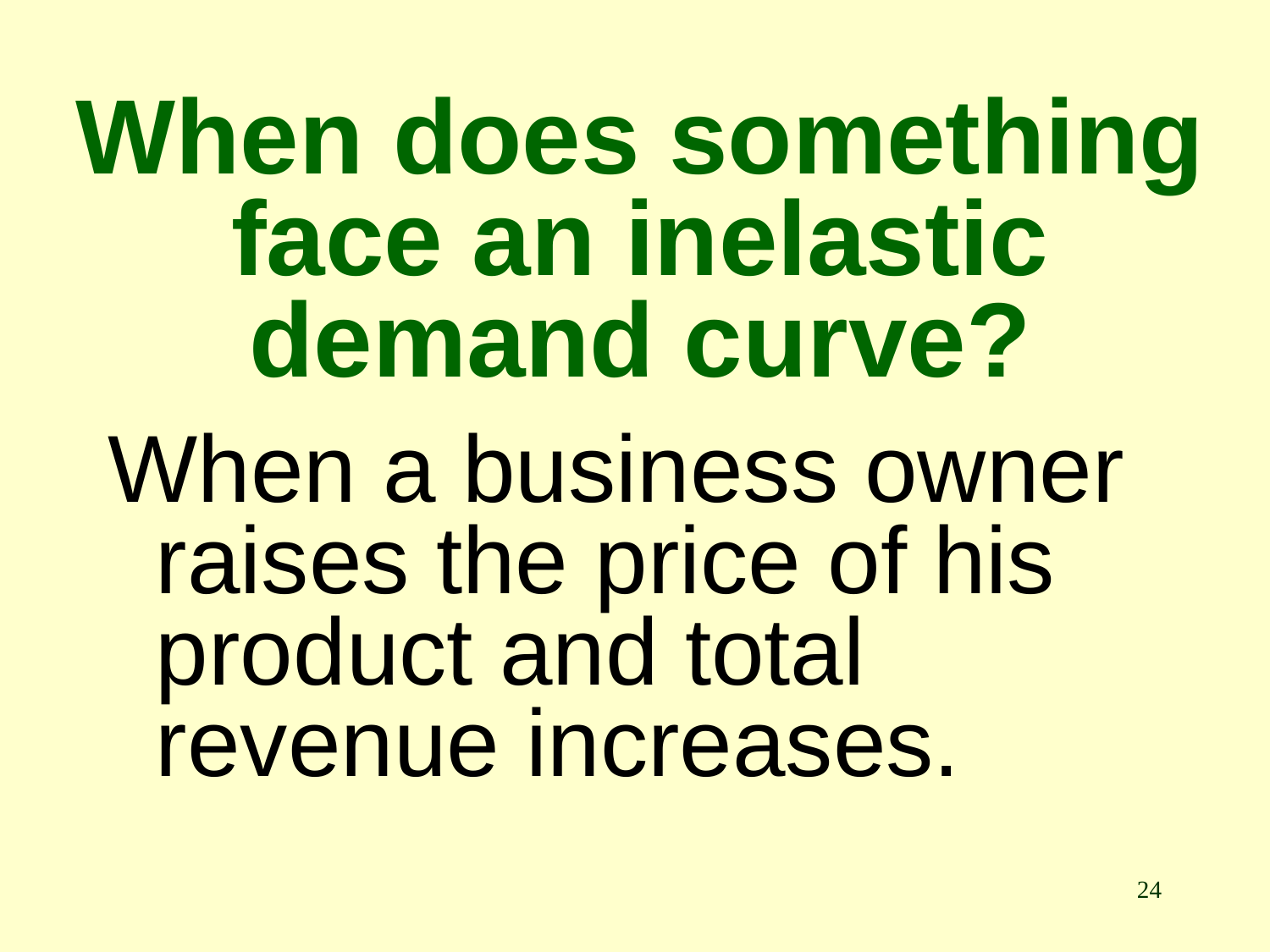

# When does something face an inelastic demand curve?
When a business owner raises the price of his product and total revenue increases.
24